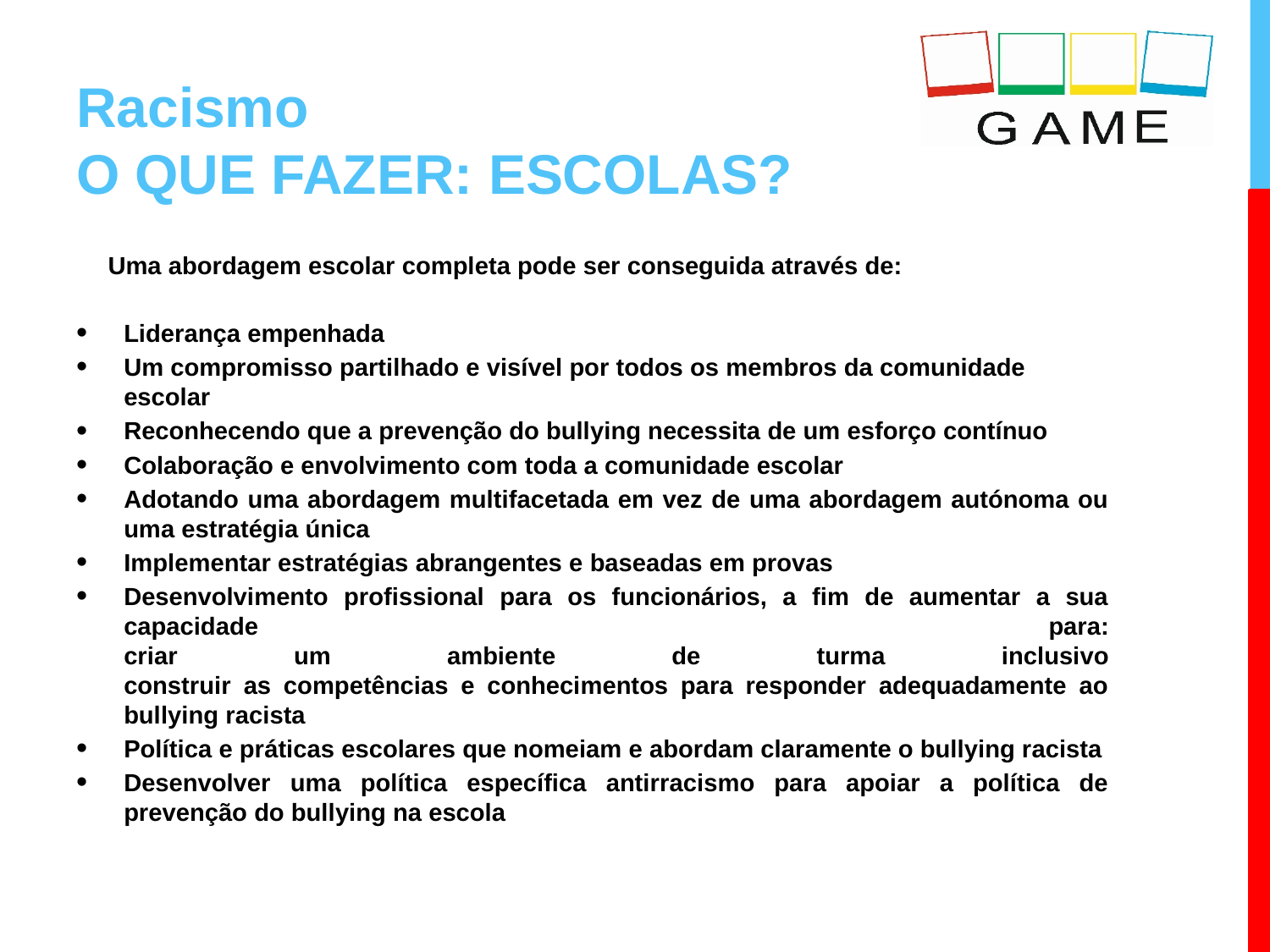

# Racismo O QUE FAZER: ESCOLAS?
Uma abordagem escolar completa pode ser conseguida através de:

Liderança empenhada
Um compromisso partilhado e visível por todos os membros da comunidade escolar
Reconhecendo que a prevenção do bullying necessita de um esforço contínuo
Colaboração e envolvimento com toda a comunidade escolar
Adotando uma abordagem multifacetada em vez de uma abordagem autónoma ou uma estratégia única
Implementar estratégias abrangentes e baseadas em provas
Desenvolvimento profissional para os funcionários, a fim de aumentar a sua capacidade para:
criar um ambiente de turma inclusivo
construir as competências e conhecimentos para responder adequadamente ao bullying racista
Política e práticas escolares que nomeiam e abordam claramente o bullying racista
Desenvolver uma política específica antirracismo para apoiar a política de prevenção do bullying na escola